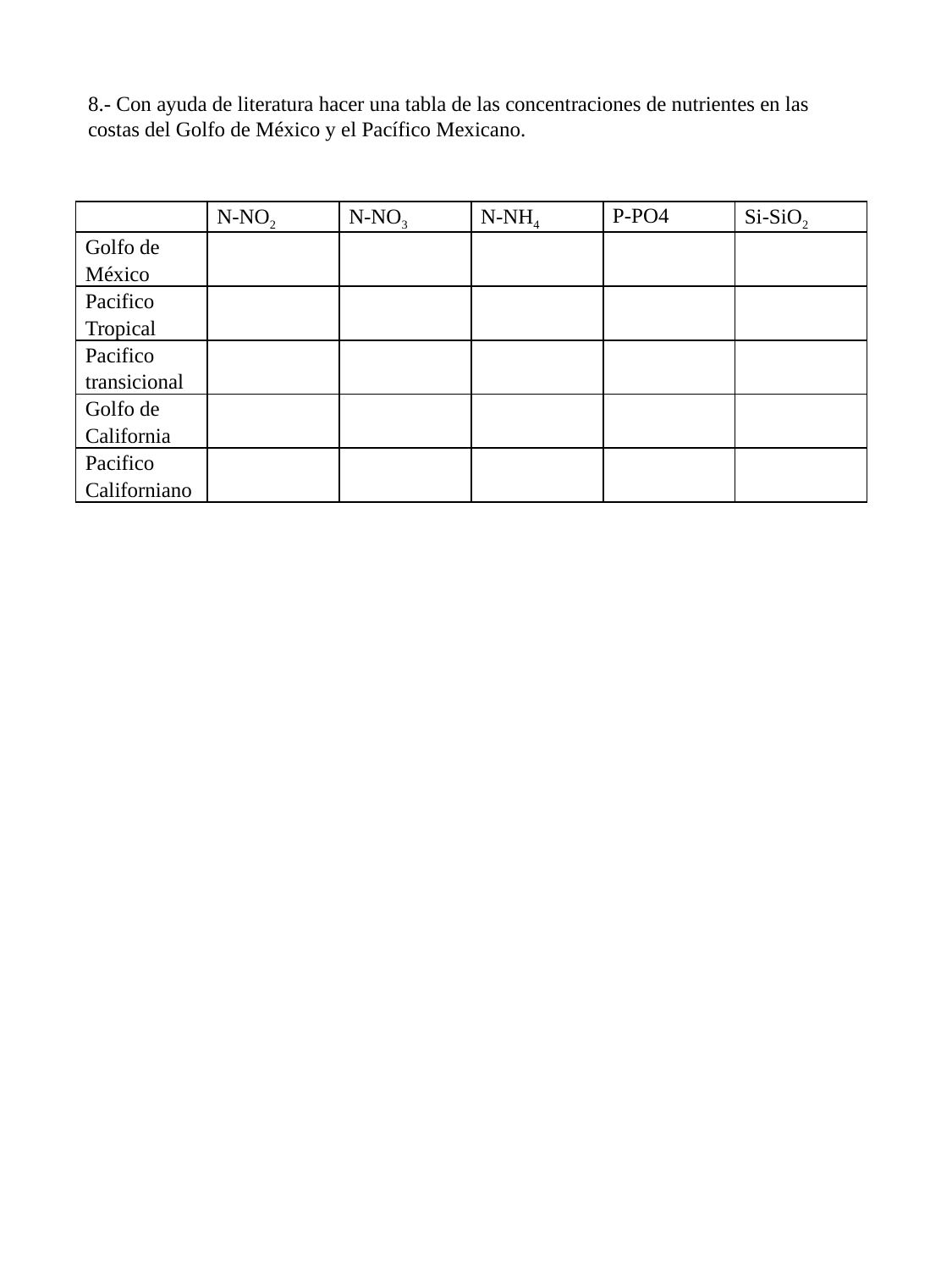

8.- Con ayuda de literatura hacer una tabla de las concentraciones de nutrientes en las costas del Golfo de México y el Pacífico Mexicano.
|  | N-NO2 | N-NO3 | N-NH4 | P-PO4 | Si-SiO2 |
| --- | --- | --- | --- | --- | --- |
| Golfo de México |  |  |  |  |  |
| Pacifico Tropical |  |  |  |  |  |
| Pacifico transicional |  |  |  |  |  |
| Golfo de California |  |  |  |  |  |
| Pacifico Californiano |  |  |  |  |  |